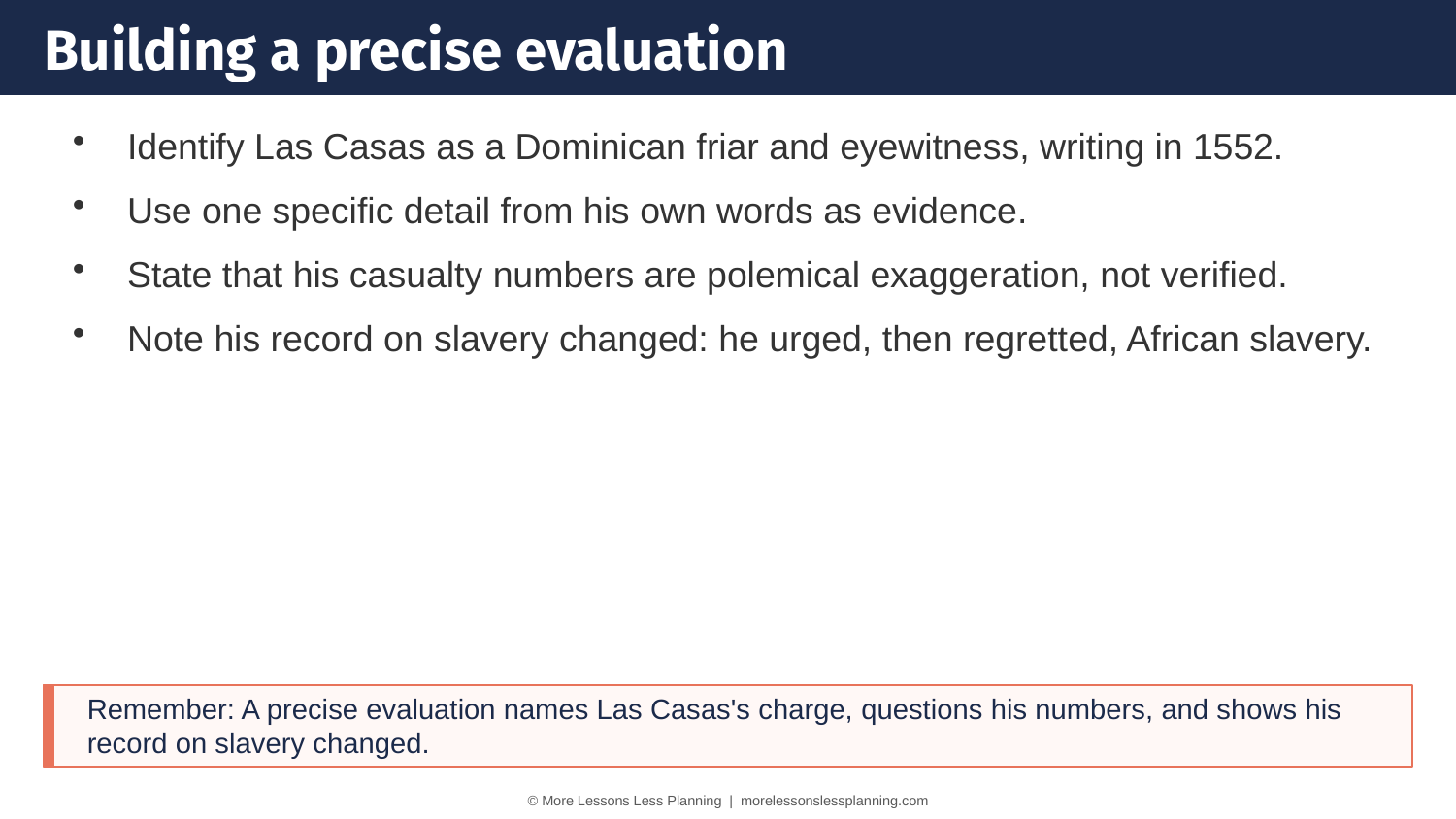

Building a precise evaluation
Identify Las Casas as a Dominican friar and eyewitness, writing in 1552.
Use one specific detail from his own words as evidence.
State that his casualty numbers are polemical exaggeration, not verified.
Note his record on slavery changed: he urged, then regretted, African slavery.

Remember: A precise evaluation names Las Casas's charge, questions his numbers, and shows his record on slavery changed.
© More Lessons Less Planning  |  morelessonslessplanning.com